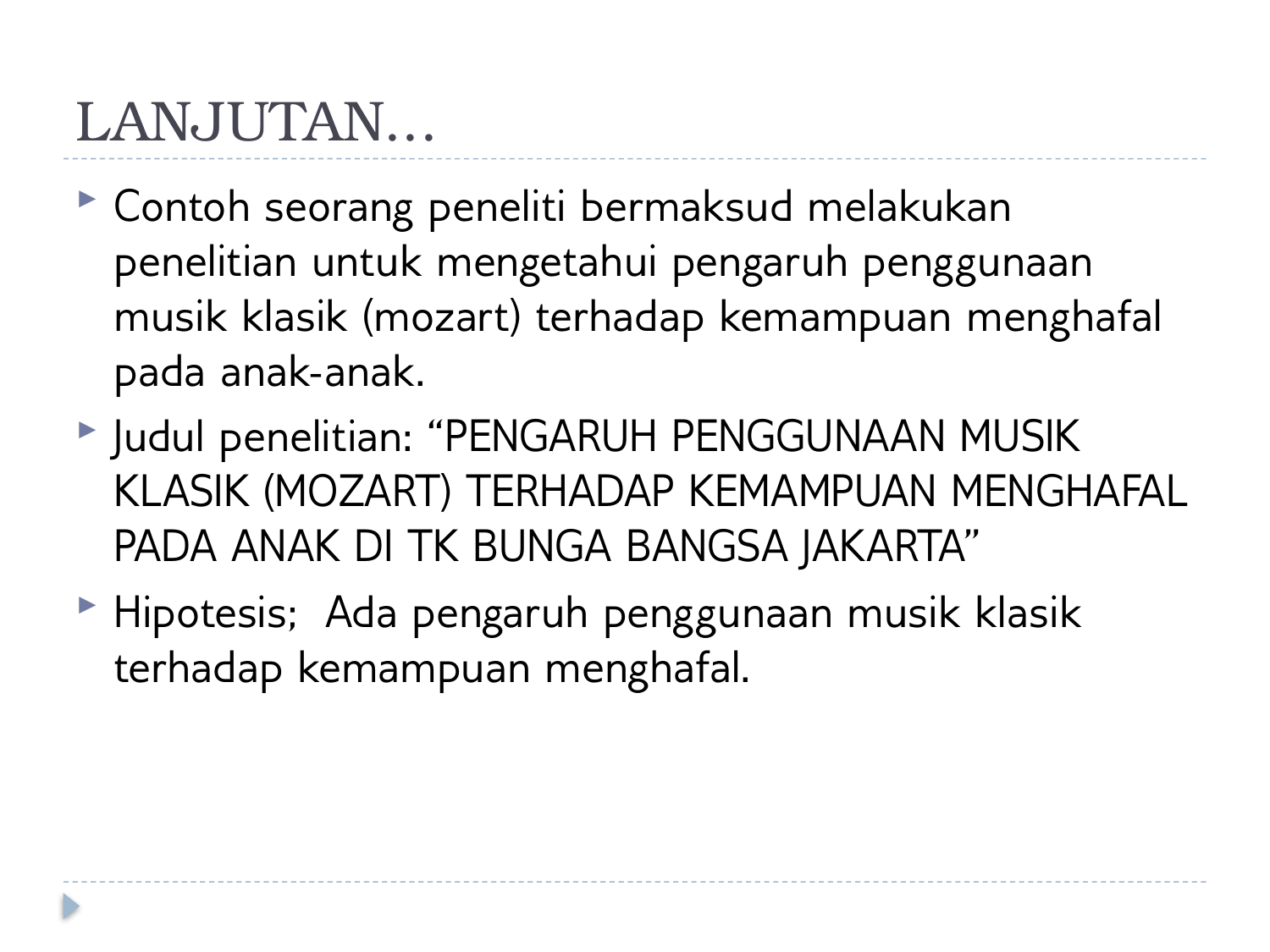

# LANJUTAN...
Contoh seorang peneliti bermaksud melakukan penelitian untuk mengetahui pengaruh penggunaan musik klasik (mozart) terhadap kemampuan menghafal pada anak-anak.
Judul penelitian: “PENGARUH PENGGUNAAN MUSIK KLASIK (MOZART) TERHADAP KEMAMPUAN MENGHAFAL PADA ANAK DI TK BUNGA BANGSA JAKARTA”
Hipotesis;  Ada pengaruh penggunaan musik klasik terhadap kemampuan menghafal.